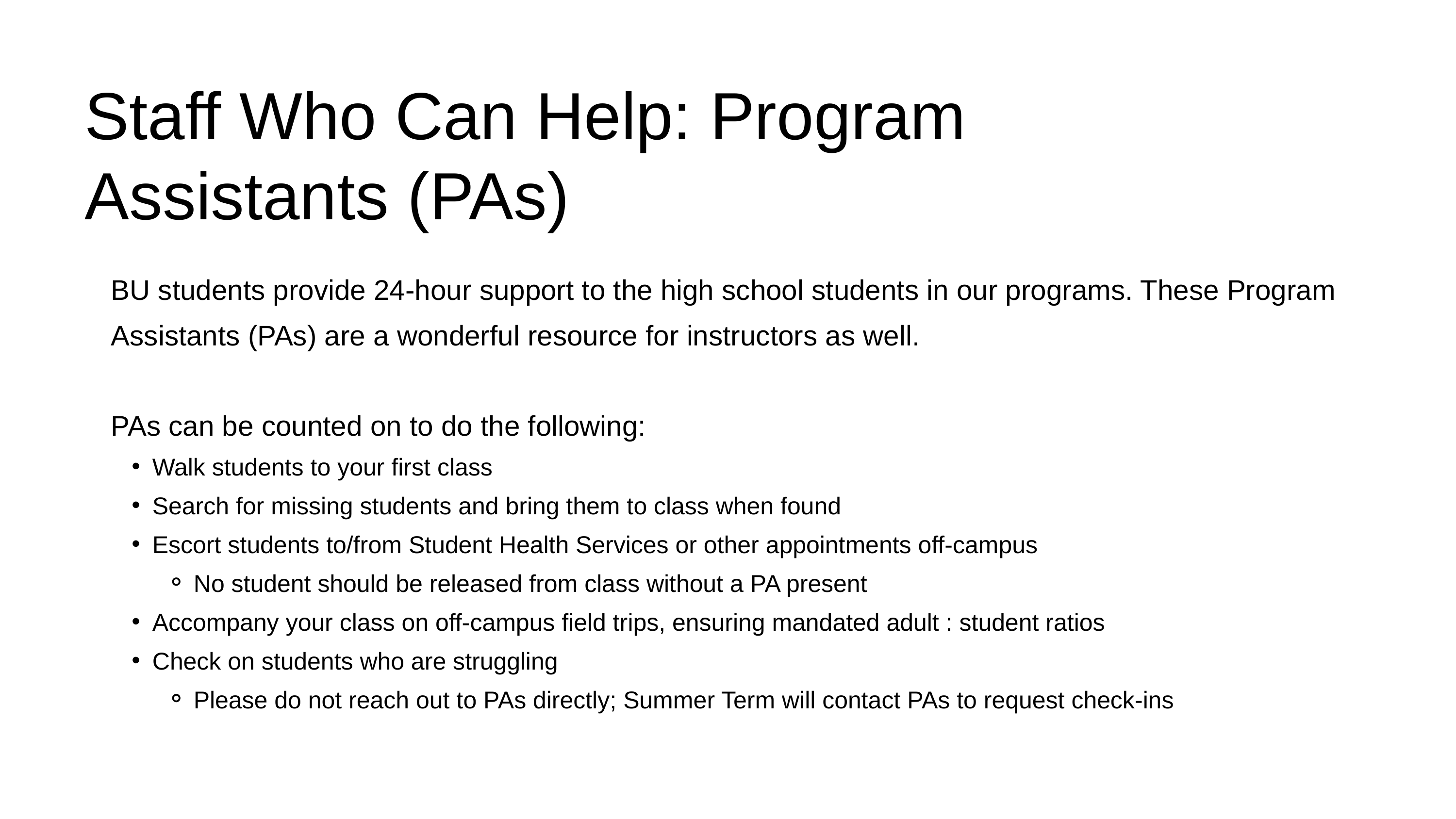

Staff Who Can Help: Program Assistants (PAs)​
BU students provide 24-hour support to the high school students in our programs. These Program Assistants (PAs) are a wonderful resource for instructors as well. ​​

PAs can be counted on to do the following:​​
Walk students to your first class​​
Search for missing students and bring them to class when found​​
Escort students to/from Student Health Services or other appointments off-campus​​
No student should be released from class without a PA present​​
Accompany your class on off-campus field trips, ensuring mandated adult : student ratios​​
Check on students who are struggling​​
Please do not reach out to PAs directly; Summer Term will contact PAs to request check-ins​